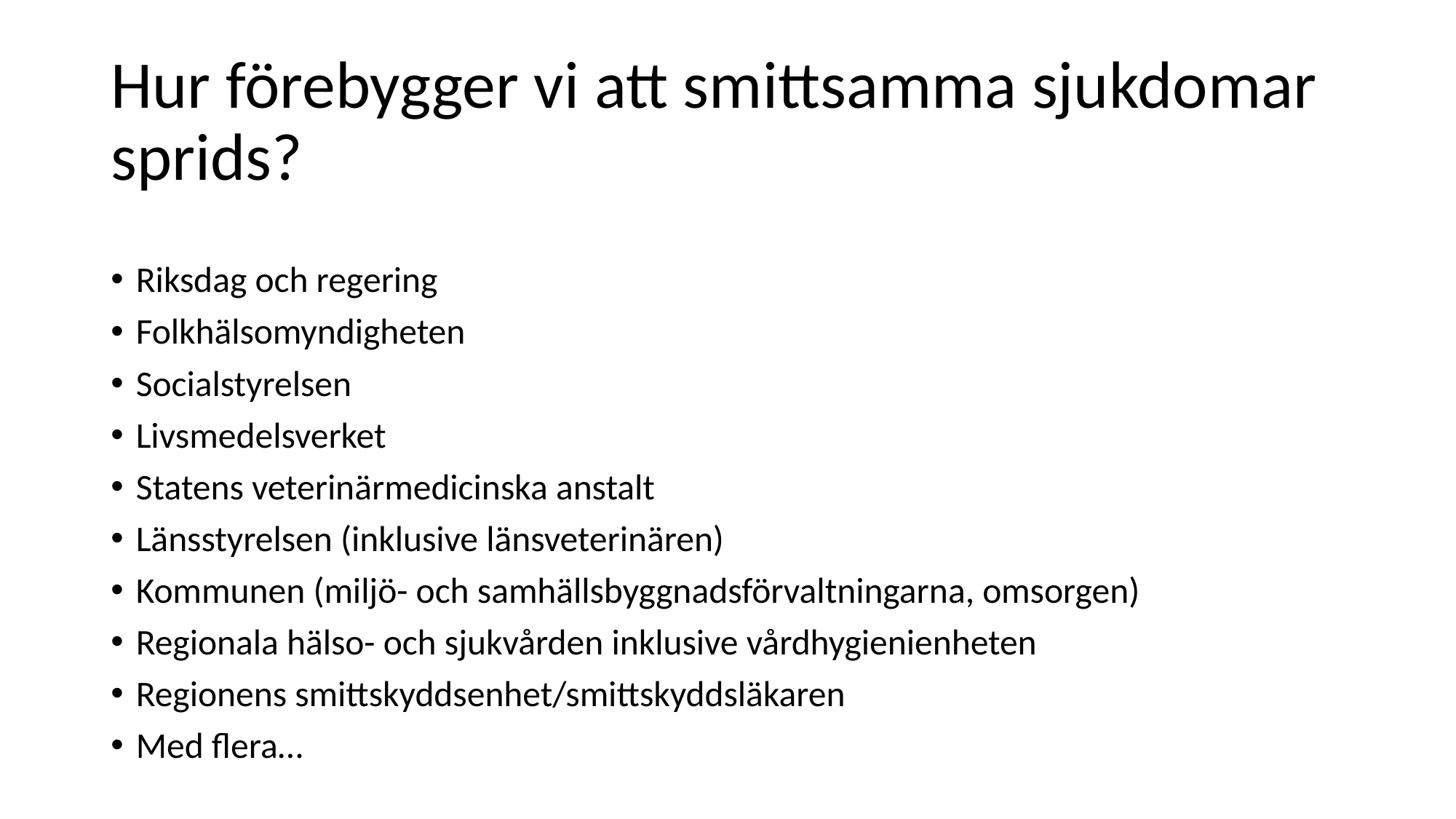

# Hur förebygger vi att smittsamma sjukdomar sprids?
Riksdag och regering
Folkhälsomyndigheten
Socialstyrelsen
Livsmedelsverket
Statens veterinärmedicinska anstalt
Länsstyrelsen (inklusive länsveterinären)
Kommunen (miljö- och samhällsbyggnadsförvaltningarna, omsorgen)
Regionala hälso- och sjukvården inklusive vårdhygienienheten
Regionens smittskyddsenhet/smittskyddsläkaren
Med flera…